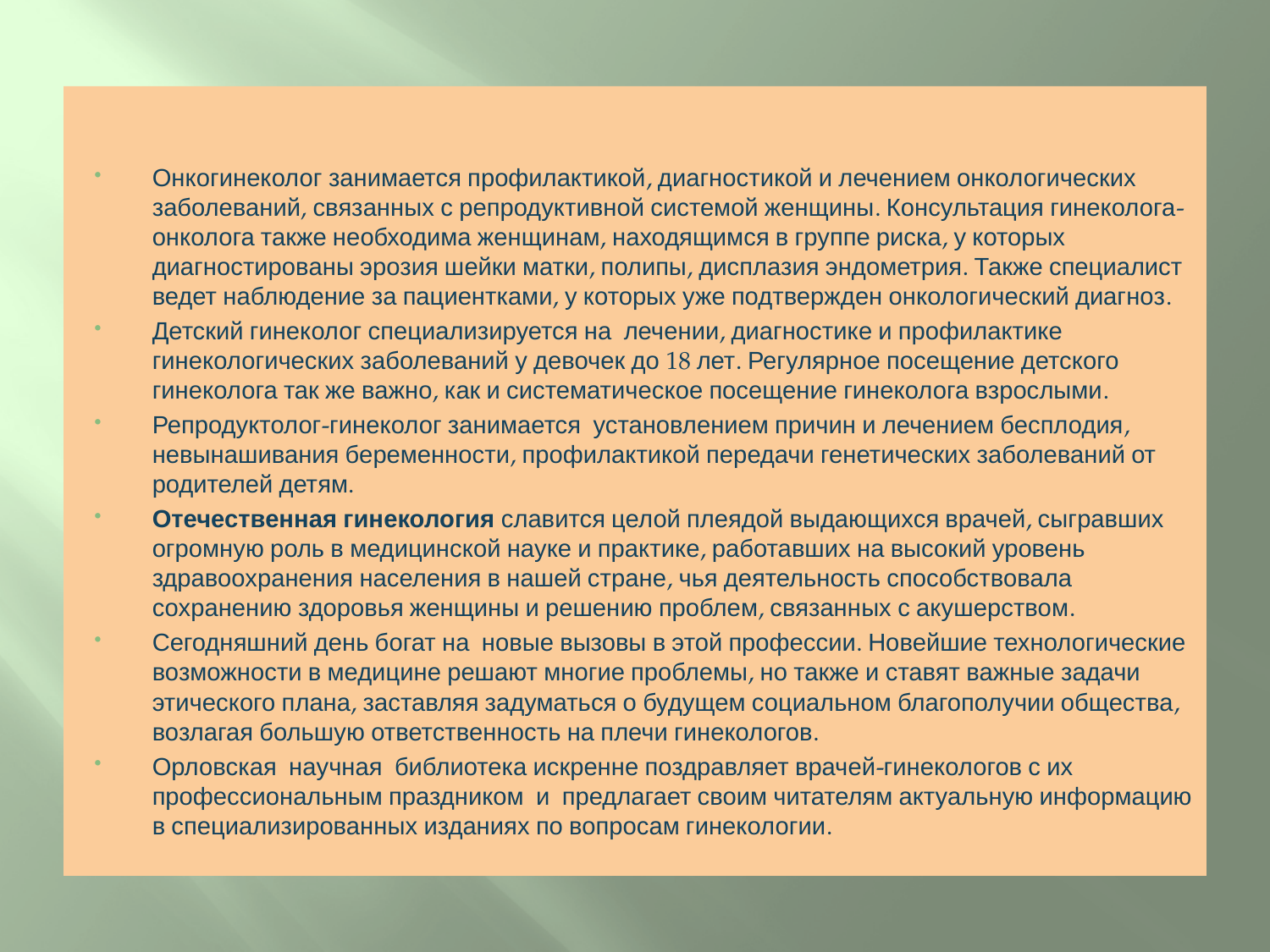

Онкогинеколог занимается профилактикой, диагностикой и лечением онкологических заболеваний, связанных с репродуктивной системой женщины. Консультация гинеколога-онколога также необходима женщинам, находящимся в группе риска, у которых диагностированы эрозия шейки матки, полипы, дисплазия эндометрия. Также специалист ведет наблюдение за пациентками, у которых уже подтвержден онкологический диагноз.
Детский гинеколог специализируется на  лечении, диагностике и профилактике гинекологических заболеваний у девочек до 18 лет. Регулярное посещение детского гинеколога так же важно, как и систематическое посещение гинеколога взрослыми.
Репродуктолог-гинеколог занимается  установлением причин и лечением бесплодия, невынашивания беременности, профилактикой передачи генетических заболеваний от родителей детям.
Отечественная гинекология славится целой плеядой выдающихся врачей, сыгравших огромную роль в медицинской науке и практике, работавших на высокий уровень здравоохранения населения в нашей стране, чья деятельность способствовала сохранению здоровья женщины и решению проблем, связанных с акушерством.
Сегодняшний день богат на  новые вызовы в этой профессии. Новейшие технологические возможности в медицине решают многие проблемы, но также и ставят важные задачи этического плана, заставляя задуматься о будущем социальном благополучии общества, возлагая большую ответственность на плечи гинекологов.
Орловская  научная  библиотека искренне поздравляет врачей-гинекологов с их профессиональным праздником  и  предлагает своим читателям актуальную информацию в специализированных изданиях по вопросам гинекологии.